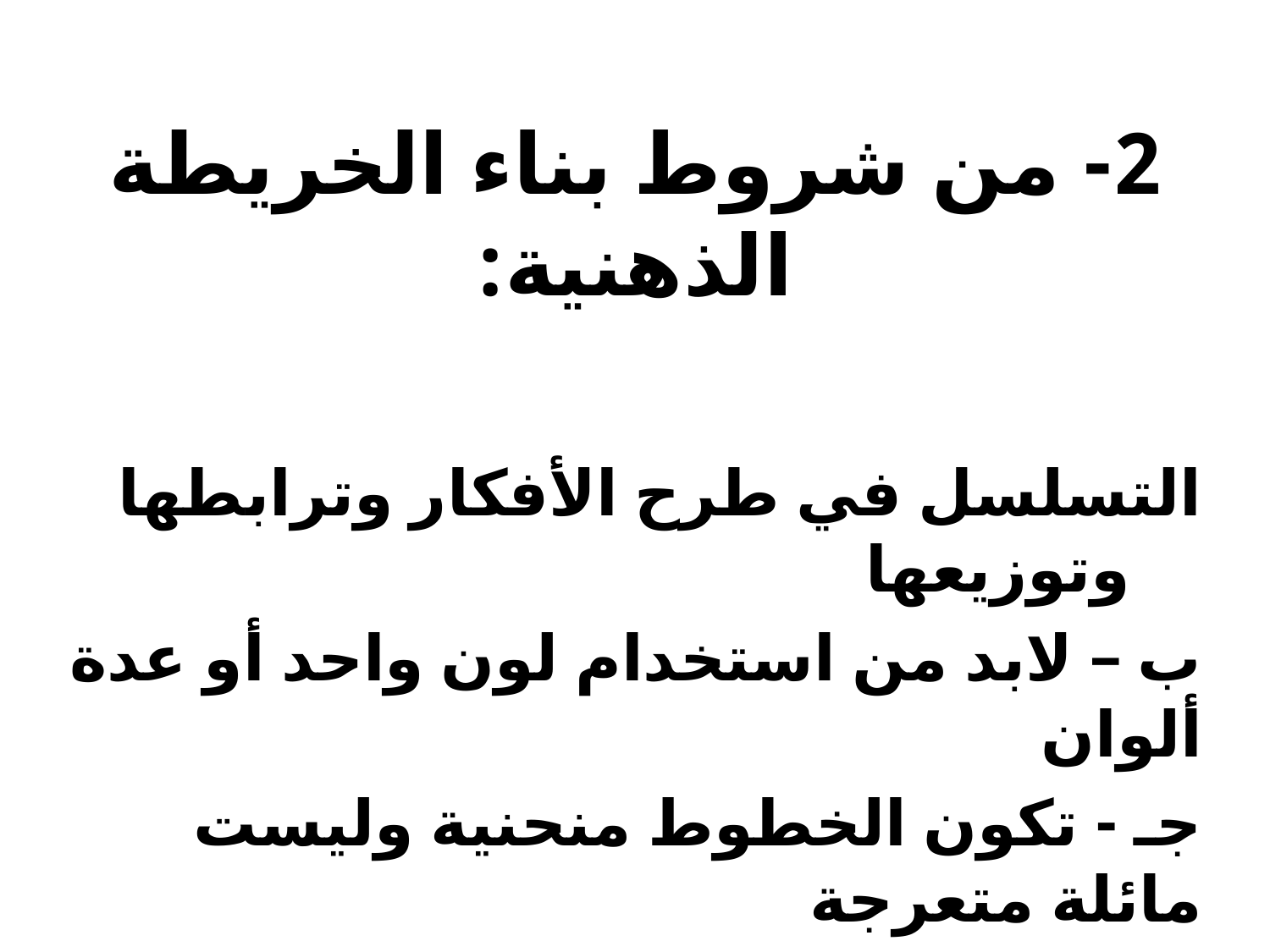

# 2- من شروط بناء الخريطة الذهنية:
التسلسل في طرح الأفكار وترابطها وتوزيعها
ب – لابد من استخدام لون واحد أو عدة ألوان
جـ - تكون الخطوط منحنية وليست مائلة متعرجة
د – جميع ماسبق